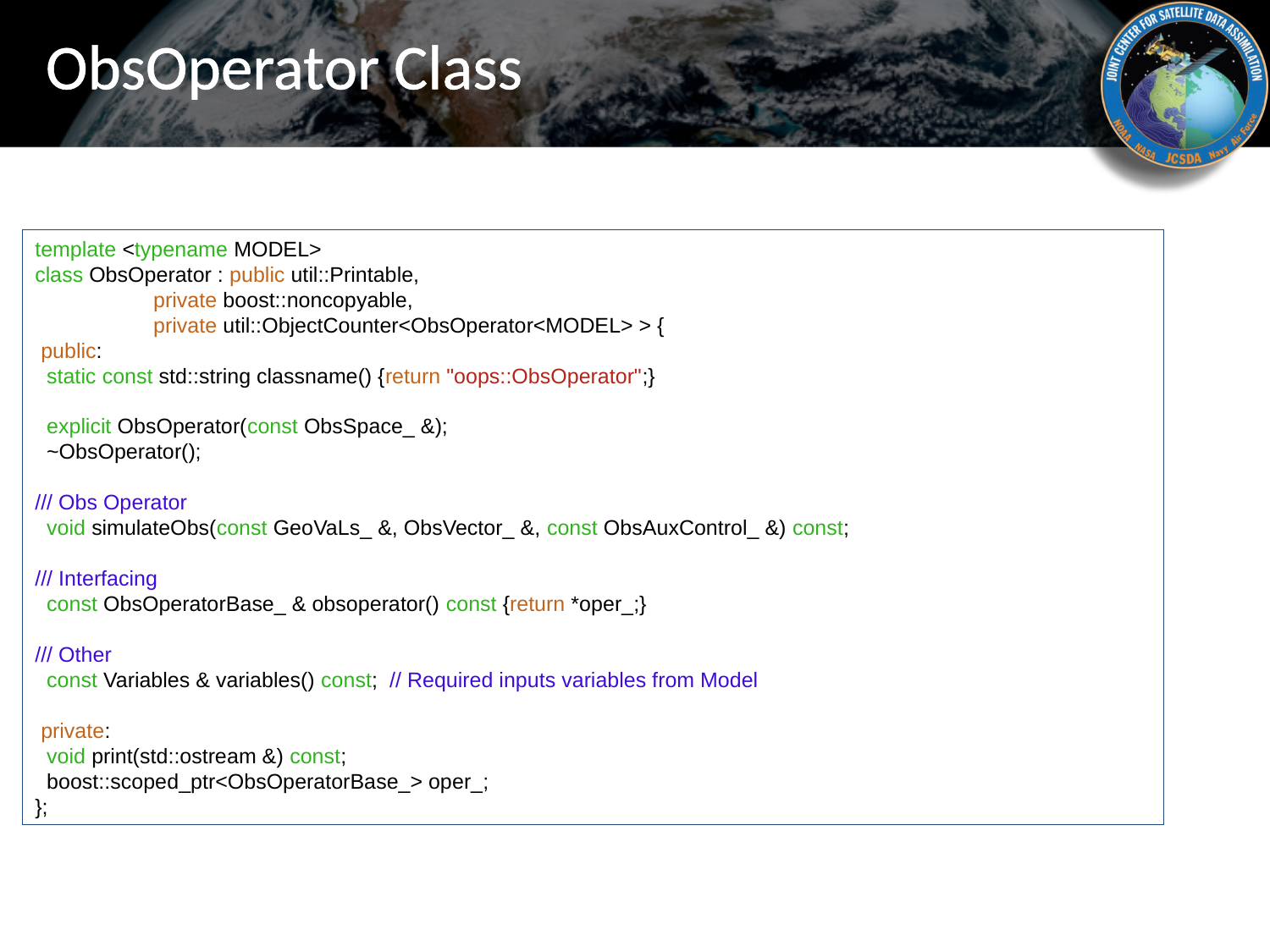

# ObsOperator Class
template <typename MODEL>
class ObsOperator : public util::Printable,
                    private boost::noncopyable,
                    private util::ObjectCounter<ObsOperator<MODEL> > {
 public:
  static const std::string classname() {return "oops::ObsOperator";}

  explicit ObsOperator(const ObsSpace_ &);
  ~ObsOperator();

/// Obs Operator
  void obsEquiv(const GeoVaLs_ &, ObsVector_ &, const ObsAuxControl_ &) const;

/// Interfacing
  const ObsOperatorBase_ & obsoperator() const {return *oper_;}

/// Other
  const Variables & variables() const;  // Required inputs variables from Model

 private:
  void print(std::ostream &) const;
  boost::scoped_ptr<ObsOperatorBase_> oper_;
};
template <typename MODEL>
class ObsOperator : public util::Printable,
                    private boost::noncopyable,
                    private util::ObjectCounter<ObsOperator<MODEL> > {
 public:
  static const std::string classname() {return "oops::ObsOperator";}

  explicit ObsOperator(const ObsSpace_ &);
  ~ObsOperator();

/// Obs Operator
  void simulateObs(const GeoVaLs_ &, ObsVector_ &, const ObsAuxControl_ &) const;

/// Interfacing
  const ObsOperatorBase_ & obsoperator() const {return *oper_;}

/// Other
  const Variables & variables() const;  // Required inputs variables from Model

 private:
  void print(std::ostream &) const;
  boost::scoped_ptr<ObsOperatorBase_> oper_;
};